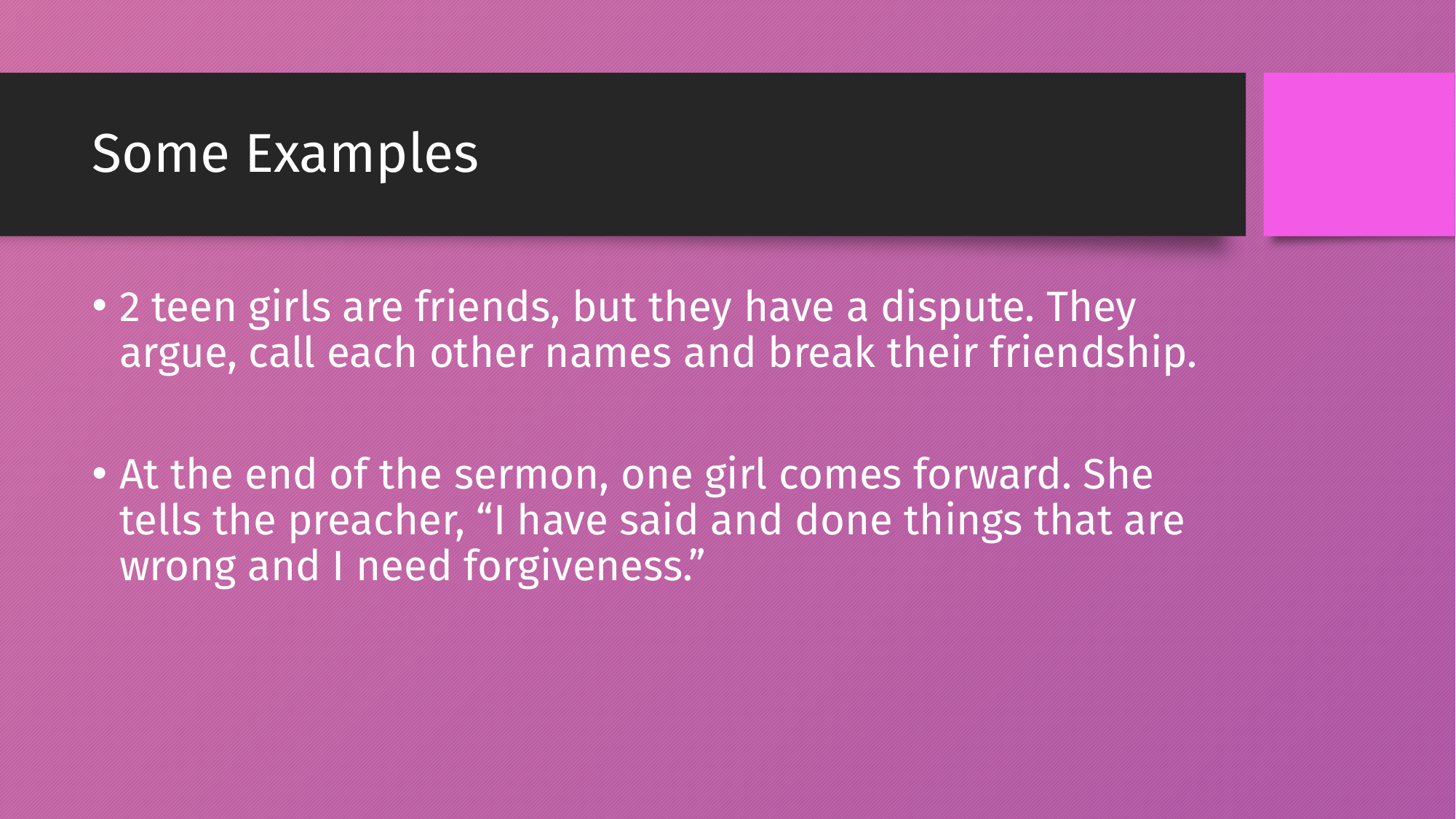

# Some Examples
2 teen girls are friends, but they have a dispute. They argue, call each other names and break their friendship.

At the end of the sermon, one girl comes forward. She tells the preacher, “I have said and done things that are wrong and I need forgiveness.”